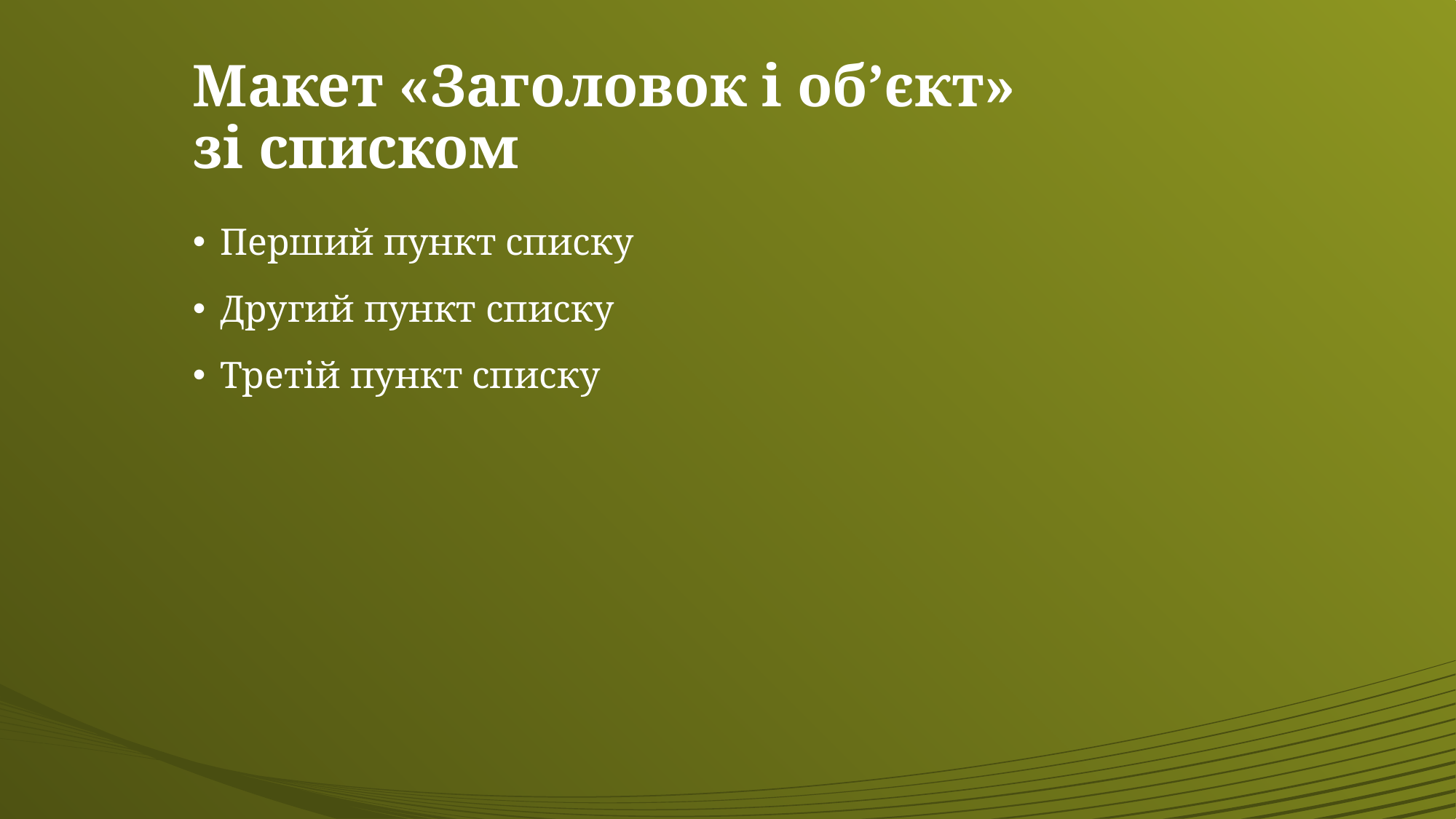

# Макет «Заголовок і об’єкт» зі списком
Перший пункт списку
Другий пункт списку
Третій пункт списку